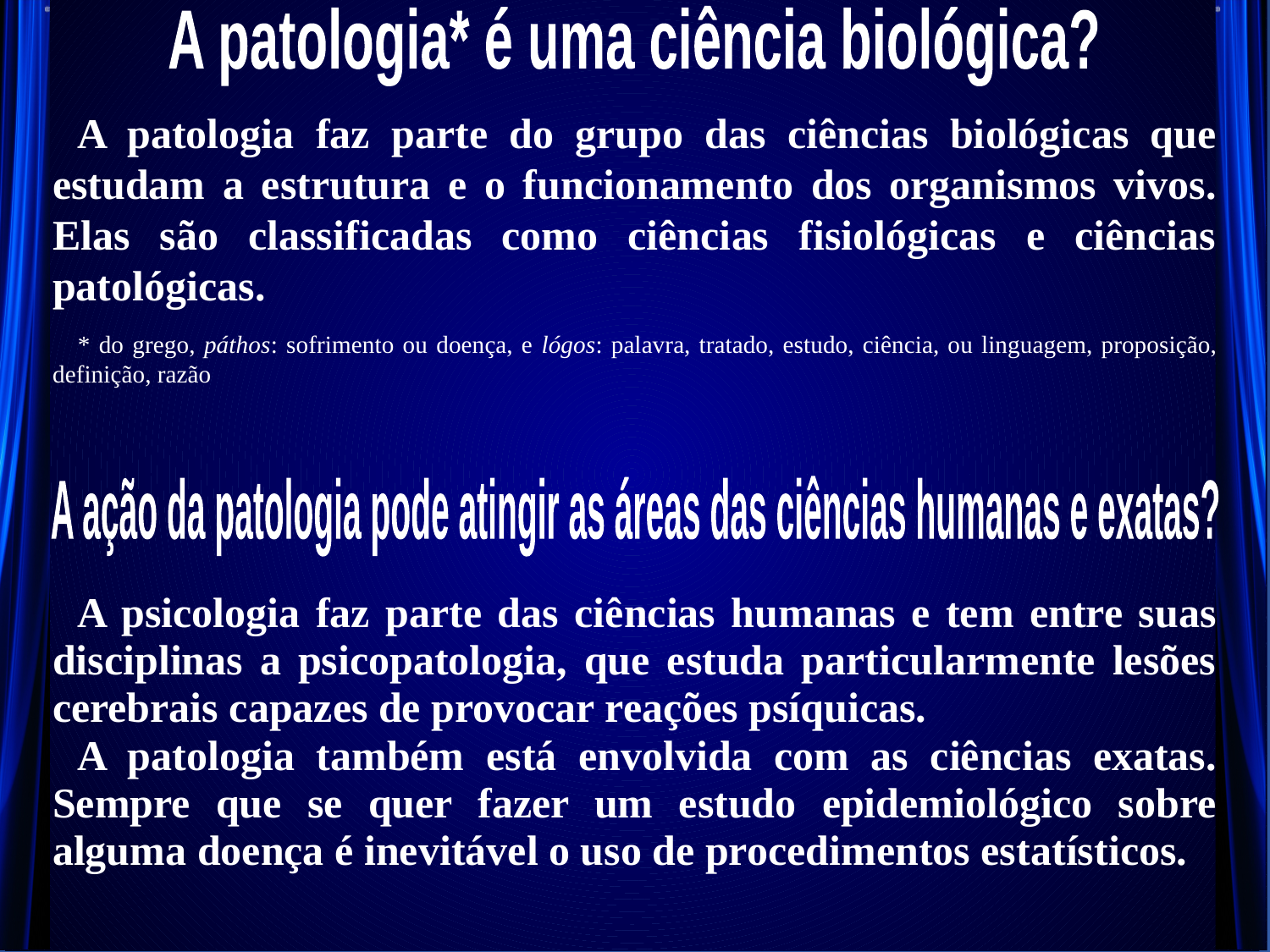

A patologia* é uma ciência biológica?
A patologia faz parte do grupo das ciências biológicas que estudam a estrutura e o funcionamento dos organismos vivos. Elas são classificadas como ciências fisiológicas e ciências patológicas.

* do grego, páthos: sofrimento ou doença, e lógos: palavra, tratado, estudo, ciência, ou linguagem, proposição, definição, razão
A ação da patologia pode atingir as áreas das ciências humanas e exatas?
A psicologia faz parte das ciências humanas e tem entre suas disciplinas a psicopatologia, que estuda particularmente lesões cerebrais capazes de provocar reações psíquicas.
A patologia também está envolvida com as ciências exatas. Sempre que se quer fazer um estudo epidemiológico sobre alguma doença é inevitável o uso de procedimentos estatísticos.